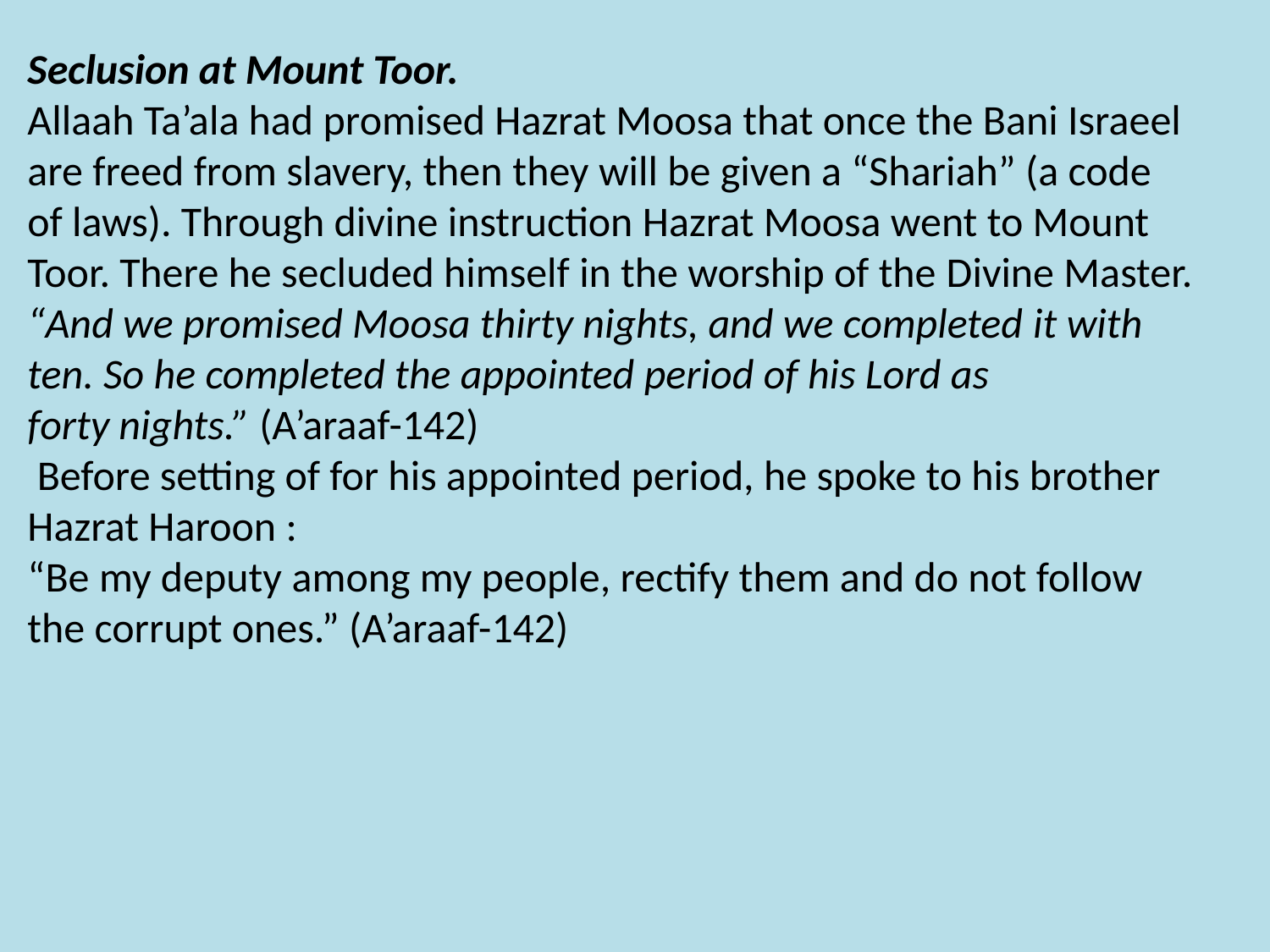

Seclusion at Mount Toor.
Allaah Ta’ala had promised Hazrat Moosa that once the Bani Israeel are freed from slavery, then they will be given a “Shariah” (a code of laws). Through divine instruction Hazrat Moosa went to Mount Toor. There he secluded himself in the worship of the Divine Master.
“And we promised Moosa thirty nights, and we completed it with ten. So he completed the appointed period of his Lord as forty nights.” (A’araaf-142)
 Before setting of for his appointed period, he spoke to his brother Hazrat Haroon :
“Be my deputy among my people, rectify them and do not follow the corrupt ones.” (A’araaf-142)